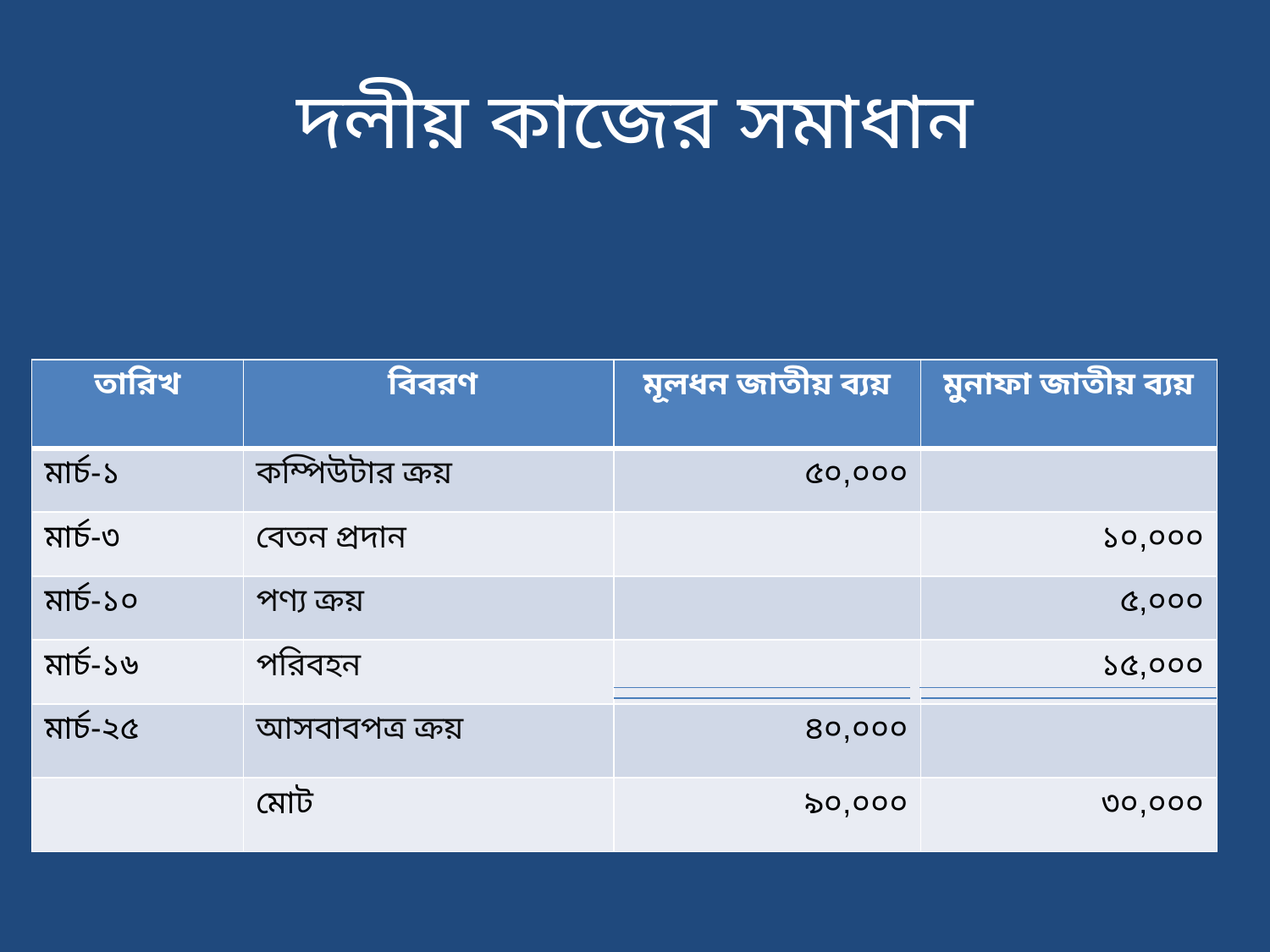

# দলীয় কাজের সমাধান
| তারিখ | বিবরণ | মূলধন জাতীয় ব্যয় | মুনাফা জাতীয় ব্যয় |
| --- | --- | --- | --- |
| মার্চ-১ | কম্পিউটার ক্রয় | ৫০,০০০ |  |
| মার্চ-৩ | বেতন প্রদান |  | ১০,০০০ |
| মার্চ-১০ | পণ্য ক্রয় |  | ৫,০০০ |
| মার্চ-১৬ | পরিবহন |  | ১৫,০০০ |
| মার্চ-২৫ | আসবাবপত্র ক্রয় | ৪০,০০০ |  |
|  | মোট | ৯০,০০০ | ৩০,০০০ |